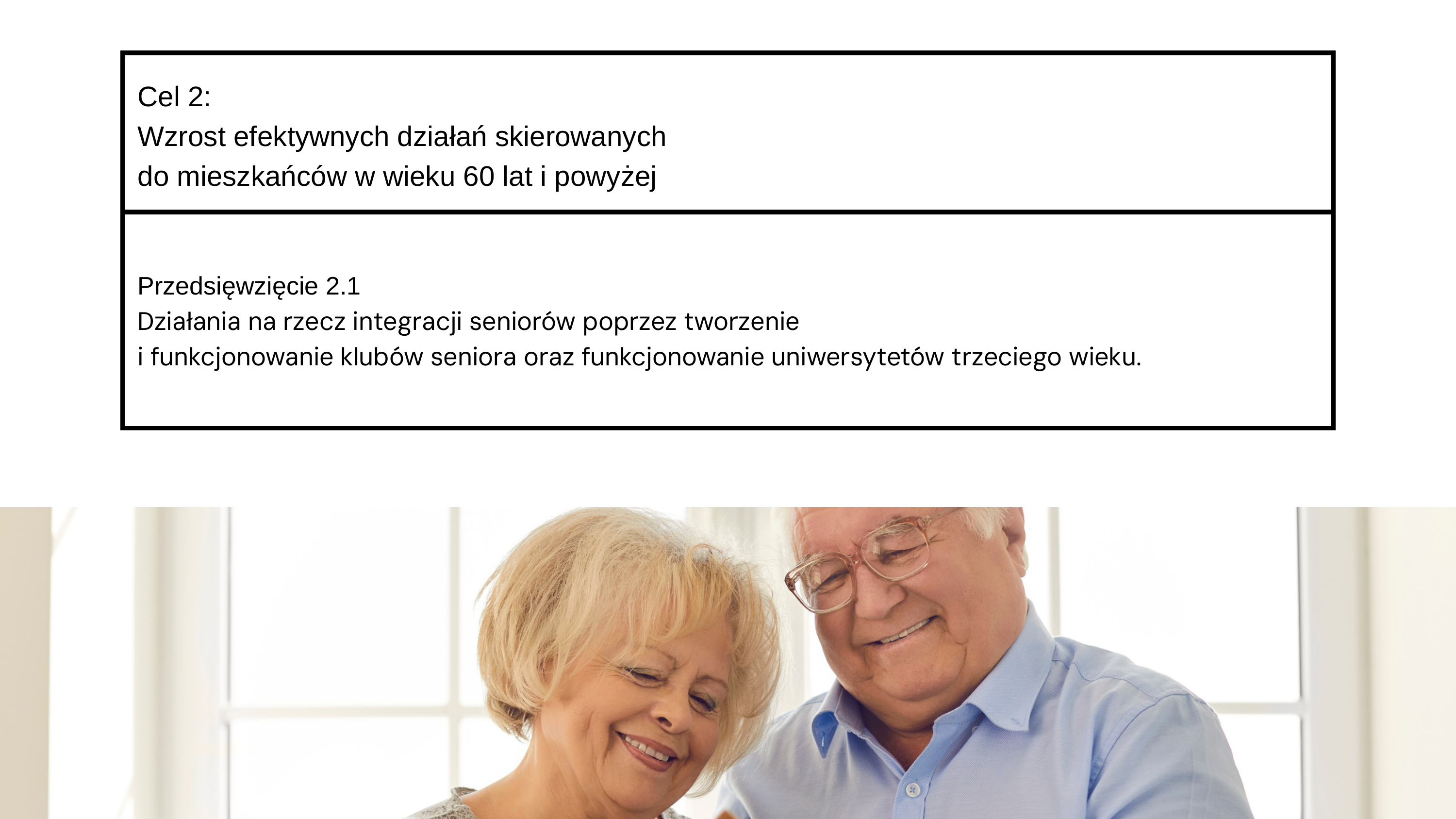

| Cel 2: Wzrost efektywnych działań skierowanych do mieszkańców w wieku 60 lat i powyżej |
| --- |
| Przedsięwzięcie 2.1 Działania na rzecz integracji seniorów poprzez tworzenie i funkcjonowanie klubów seniora oraz funkcjonowanie uniwersytetów trzeciego wieku. |